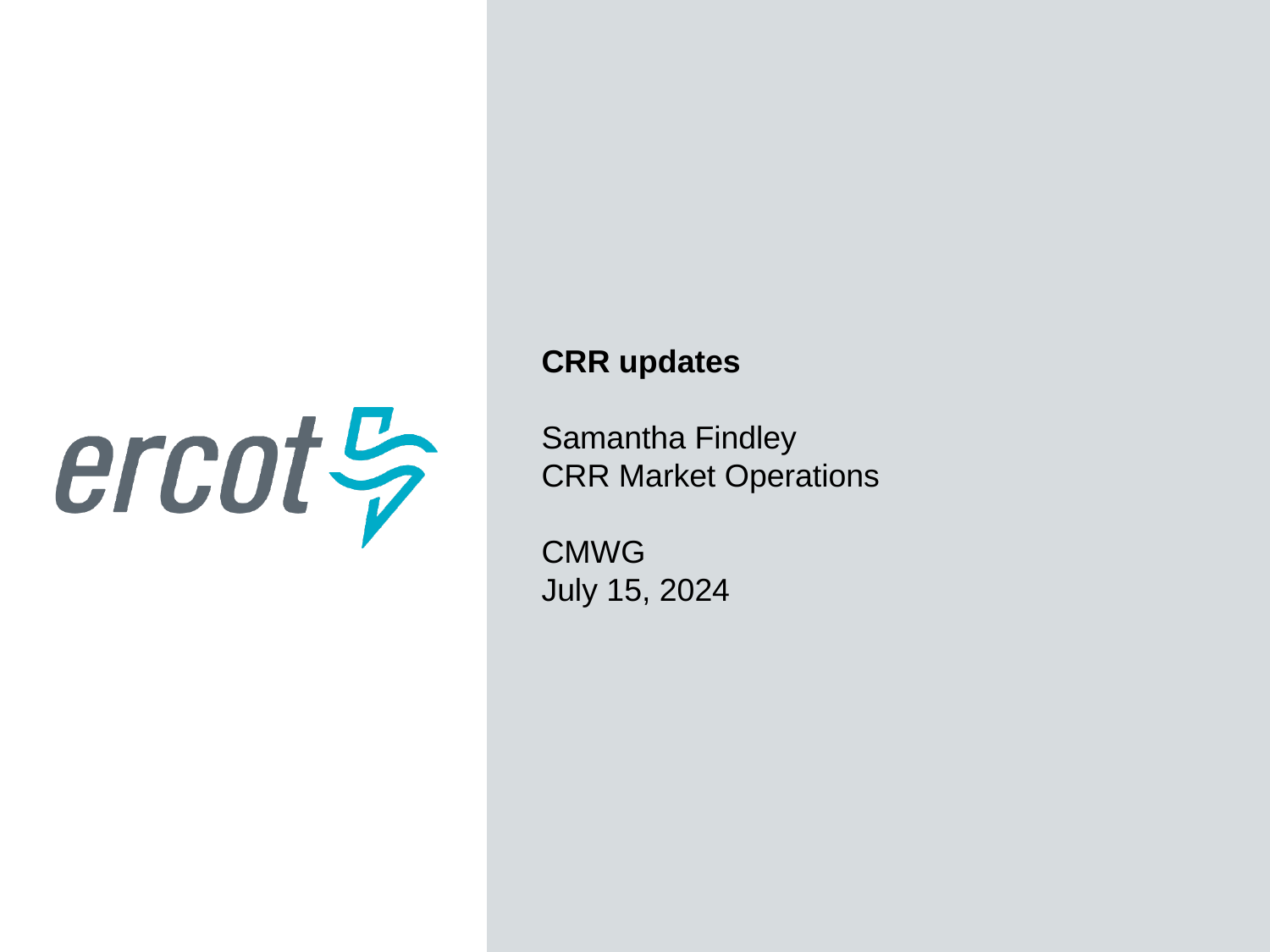

CRR updates

Samantha Findley
CRR Market Operations

CMWG
July 15, 2024